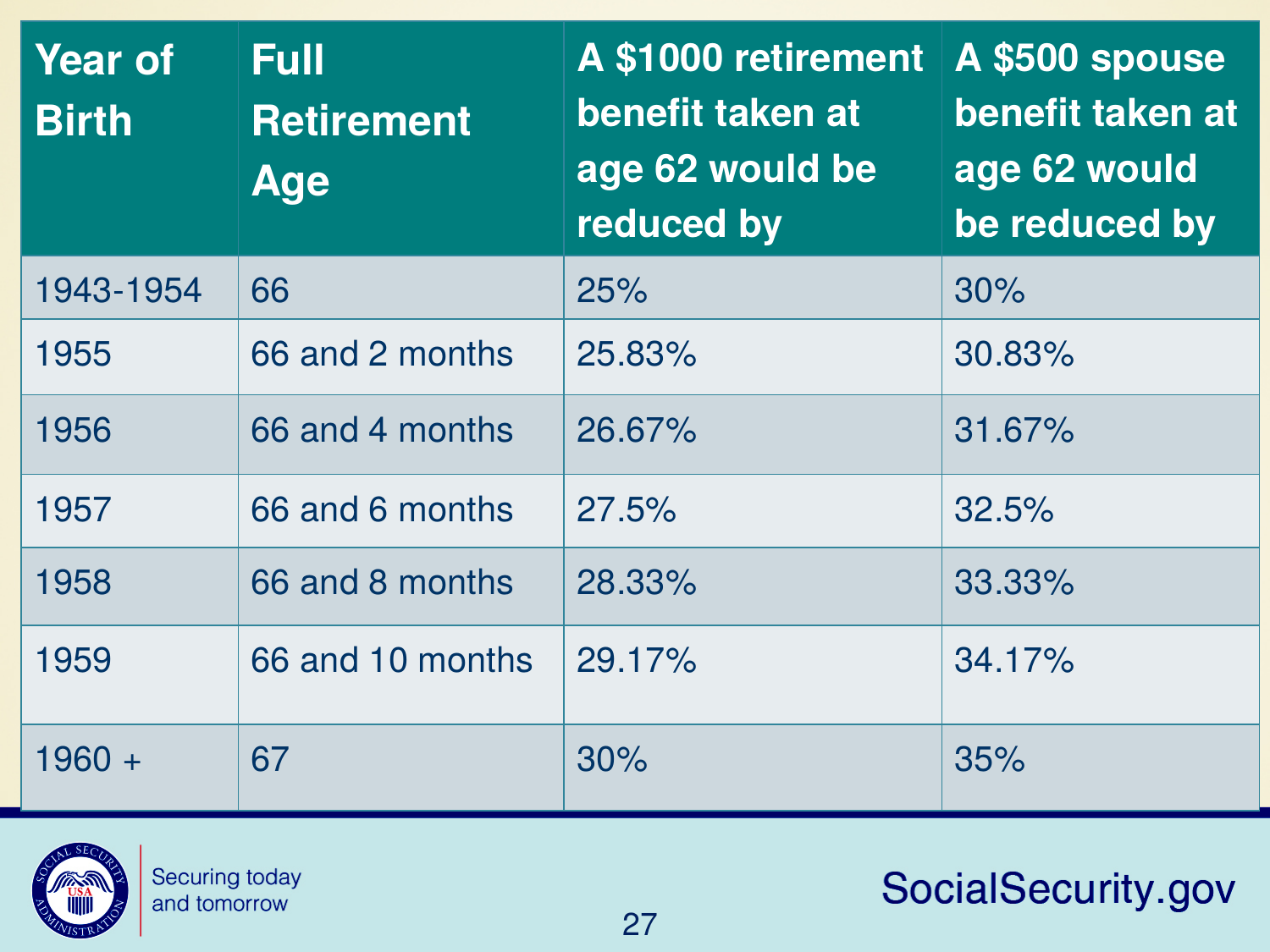

| Year of Birth | Full Retirement Age | A $1000 retirement benefit taken at age 62 would be reduced by | A $500 spouse benefit taken at age 62 would be reduced by |
| --- | --- | --- | --- |
| 1943-1954 | 66 | 25% | 30% |
| 1955 | 66 and 2 months | 25.83% | 30.83% |
| 1956 | 66 and 4 months | 26.67% | 31.67% |
| 1957 | 66 and 6 months | 27.5% | 32.5% |
| 1958 | 66 and 8 months | 28.33% | 33.33% |
| 1959 | 66 and 10 months | 29.17% | 34.17% |
| 1960 + | 67 | 30% | 35% |

27